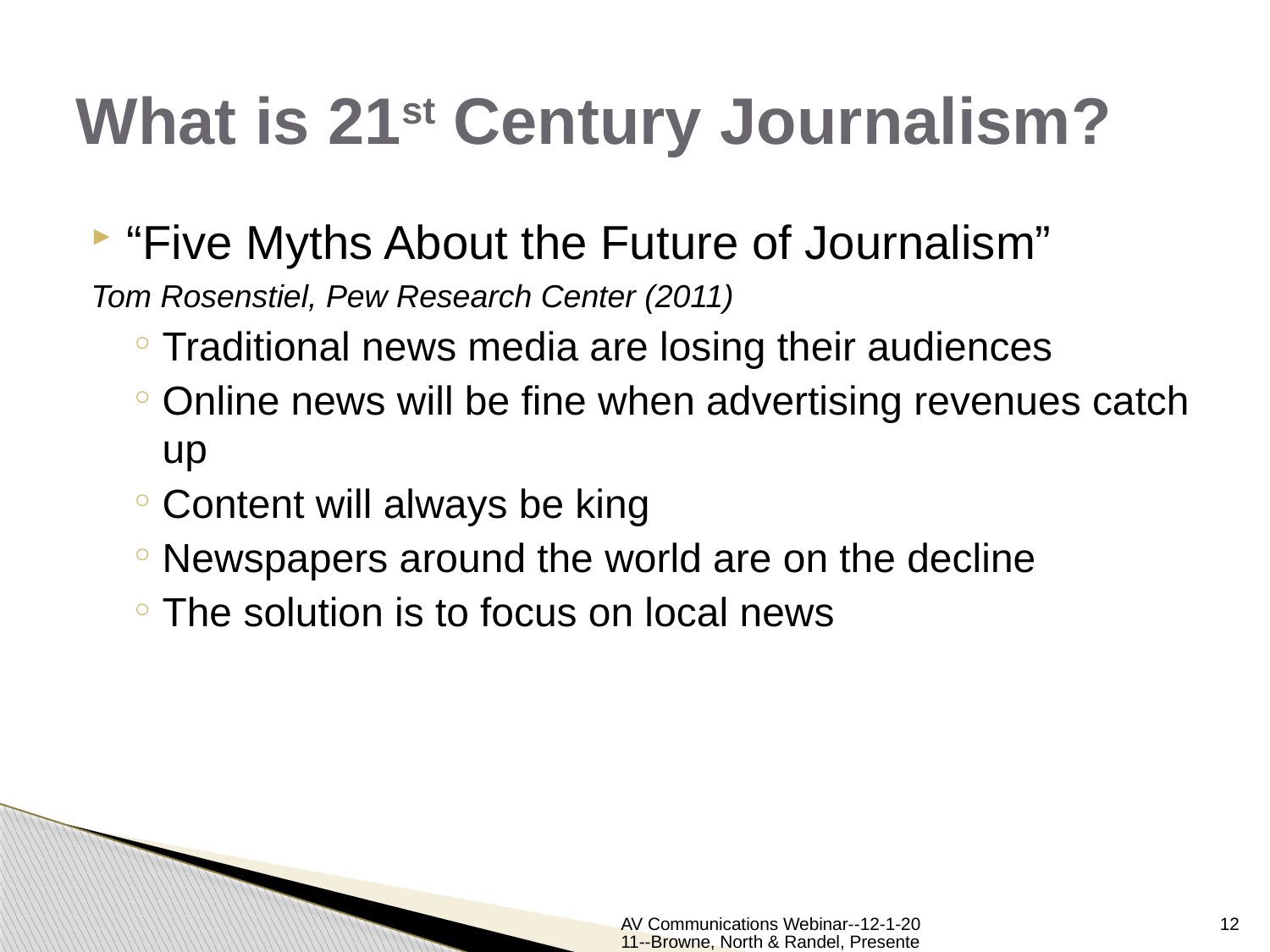

# What is 21st Century Journalism?
“Five Myths About the Future of Journalism”
Tom Rosenstiel, Pew Research Center (2011)
Traditional news media are losing their audiences
Online news will be fine when advertising revenues catch up
Content will always be king
Newspapers around the world are on the decline
The solution is to focus on local news
AV Communications Webinar--12-1-2011--Browne, North & Randel, Presenters

12